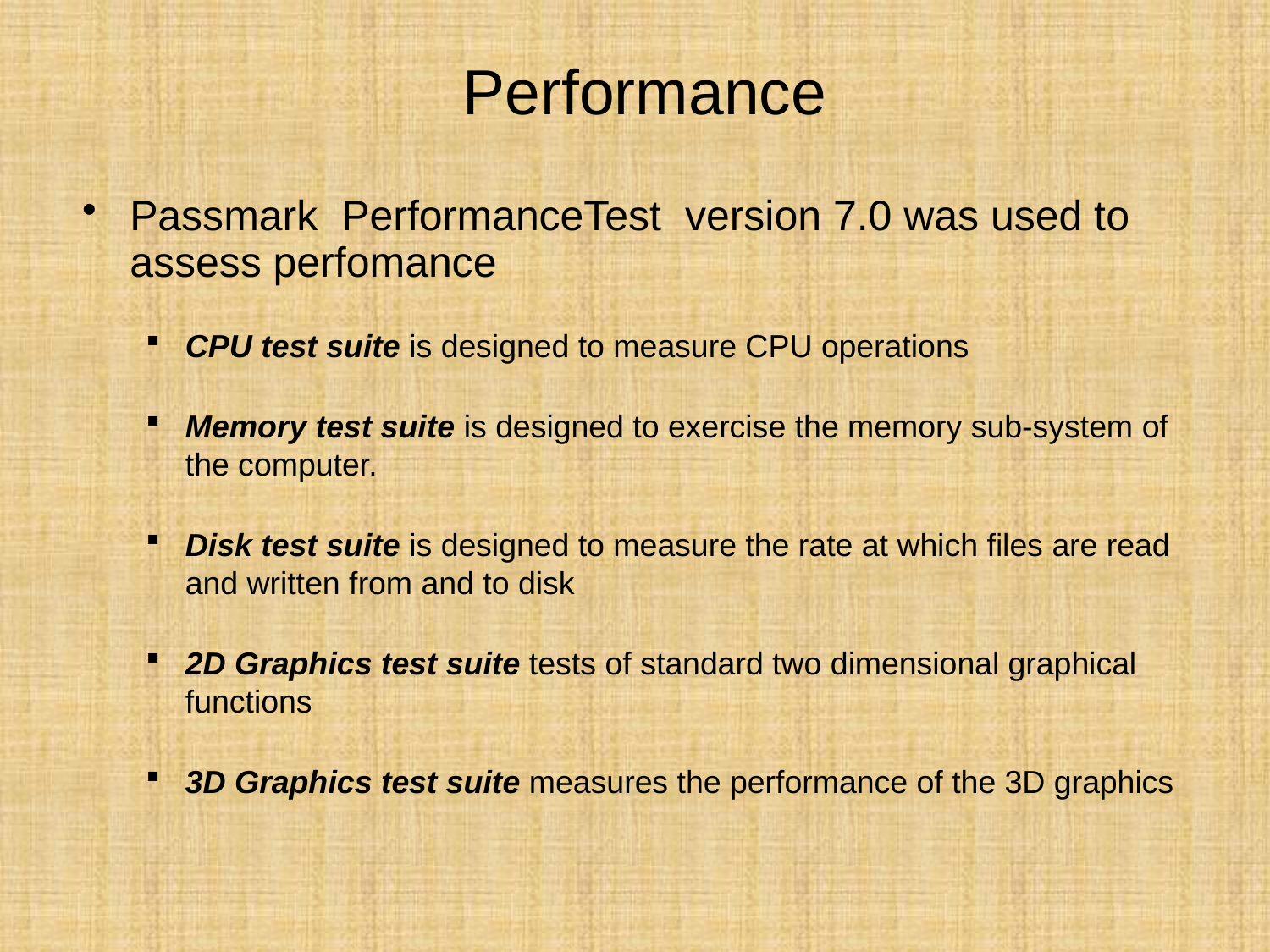

# Performance

Passmark  PerformanceTest  version 7.0 was used to assess perfomance
CPU test suite is designed to measure CPU operations
Memory test suite is designed to exercise the memory sub-system of the computer.
Disk test suite is designed to measure the rate at which files are read and written from and to disk
2D Graphics test suite tests of standard two dimensional graphical functions
3D Graphics test suite measures the performance of the 3D graphics